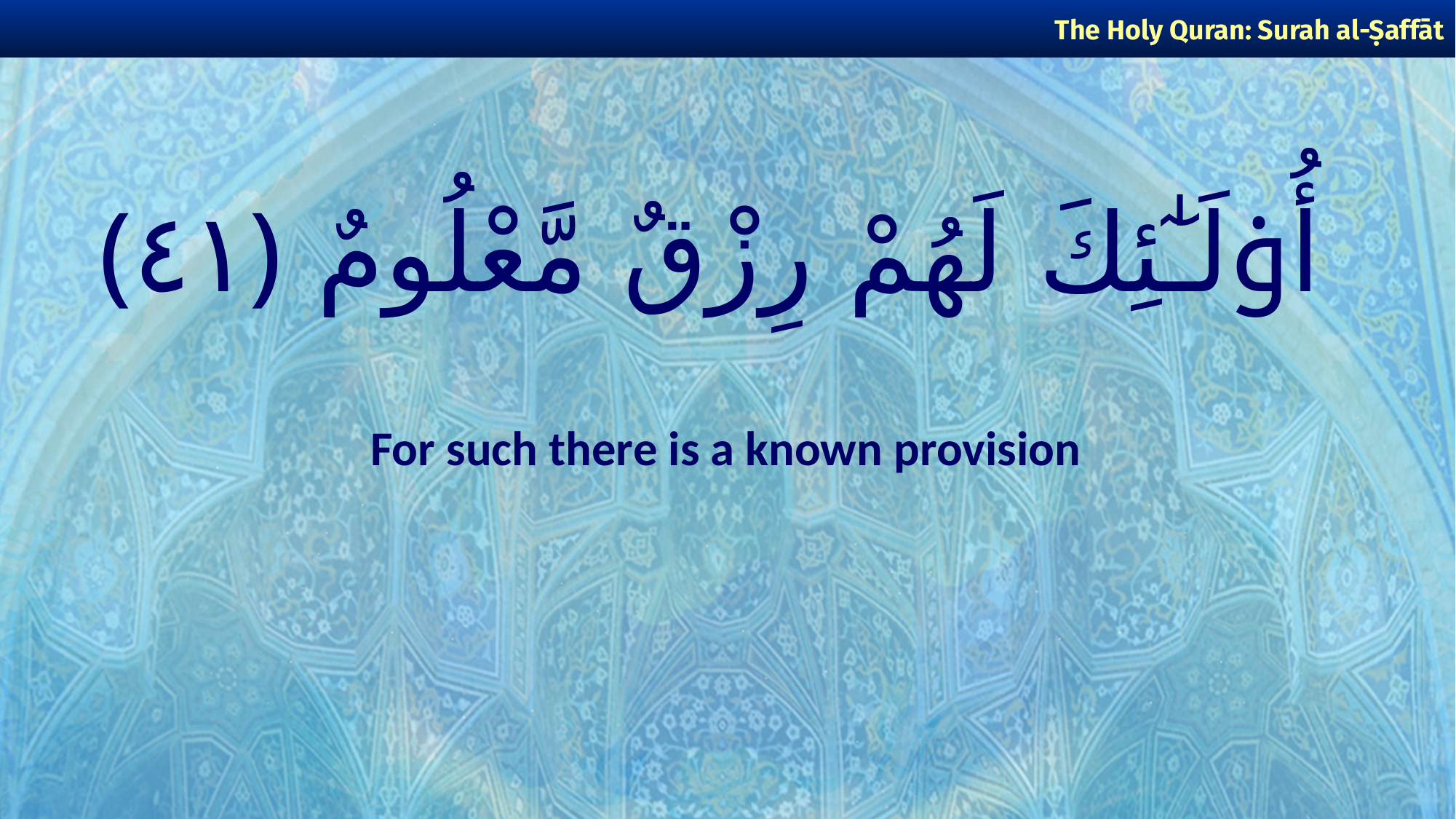

The Holy Quran: Surah al-Ṣaffāt
# أُو۟لَـٰٓئِكَ لَهُمْ رِزْقٌ مَّعْلُومٌ ﴿٤١﴾
For such there is a known provision